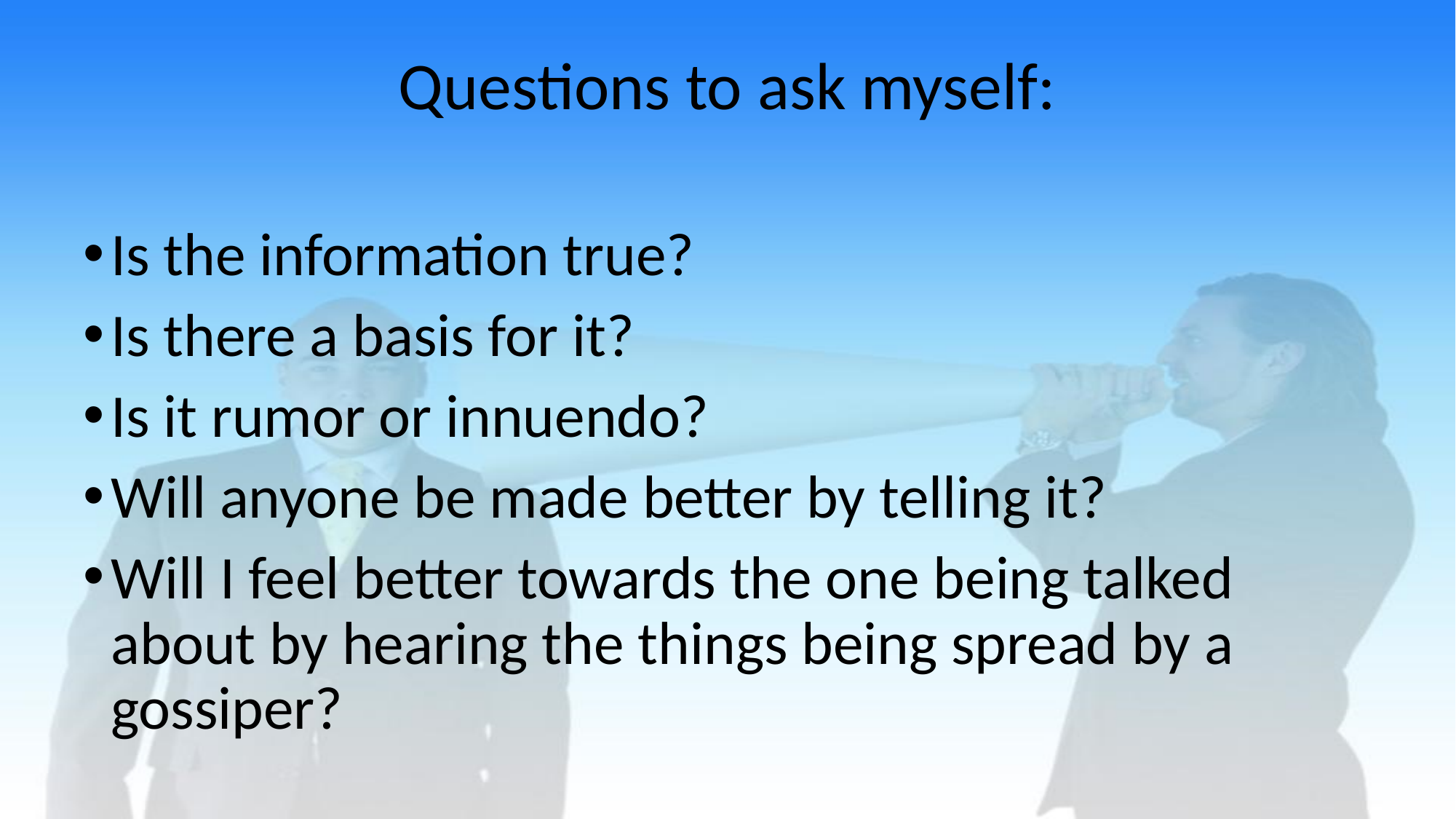

# Questions to ask myself:
Is the information true?
Is there a basis for it?
Is it rumor or innuendo?
Will anyone be made better by telling it?
Will I feel better towards the one being talked about by hearing the things being spread by a gossiper?